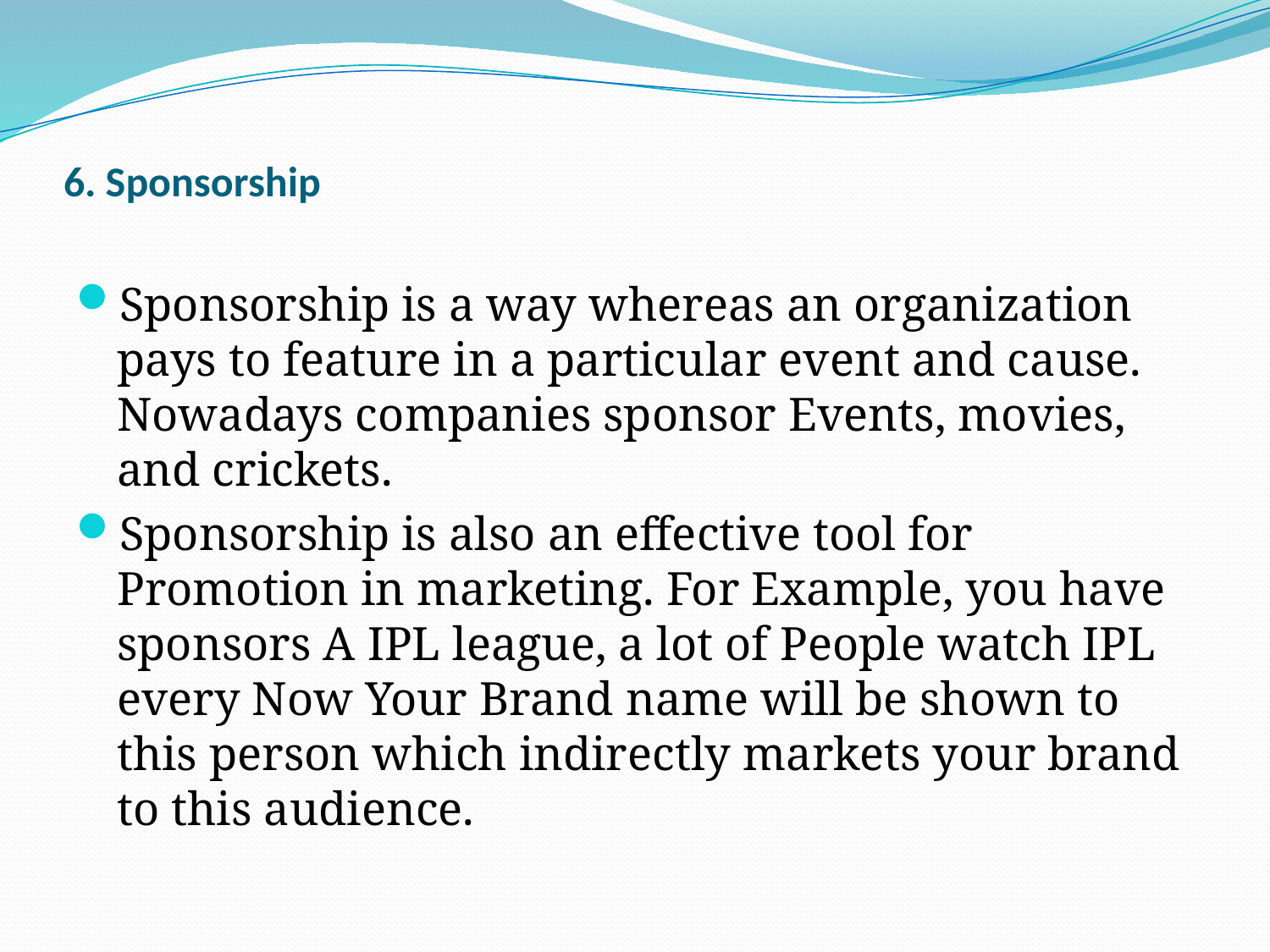

# 6. Sponsorship
Sponsorship is a way whereas an organization pays to feature in a particular event and cause. Nowadays companies sponsor Events, movies, and crickets.
Sponsorship is also an effective tool for Promotion in marketing. For Example, you have sponsors A IPL league, a lot of People watch IPL every Now Your Brand name will be shown to this person which indirectly markets your brand to this audience.